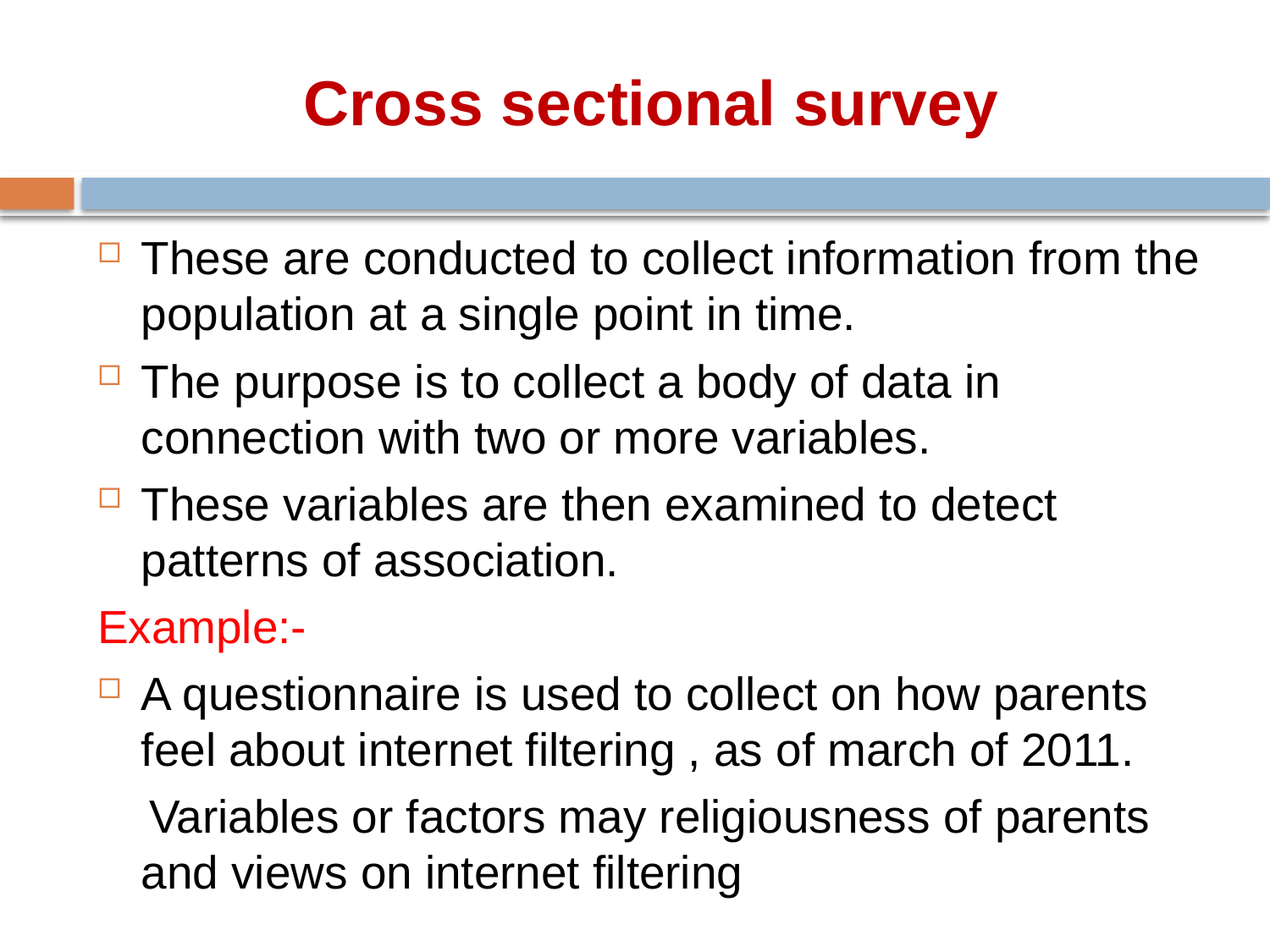

# Cross sectional survey
These are conducted to collect information from the population at a single point in time.
The purpose is to collect a body of data in connection with two or more variables.
These variables are then examined to detect patterns of association.
Example:-
A questionnaire is used to collect on how parents feel about internet filtering , as of march of 2011.
    Variables or factors may religiousness of parents and views on internet filtering